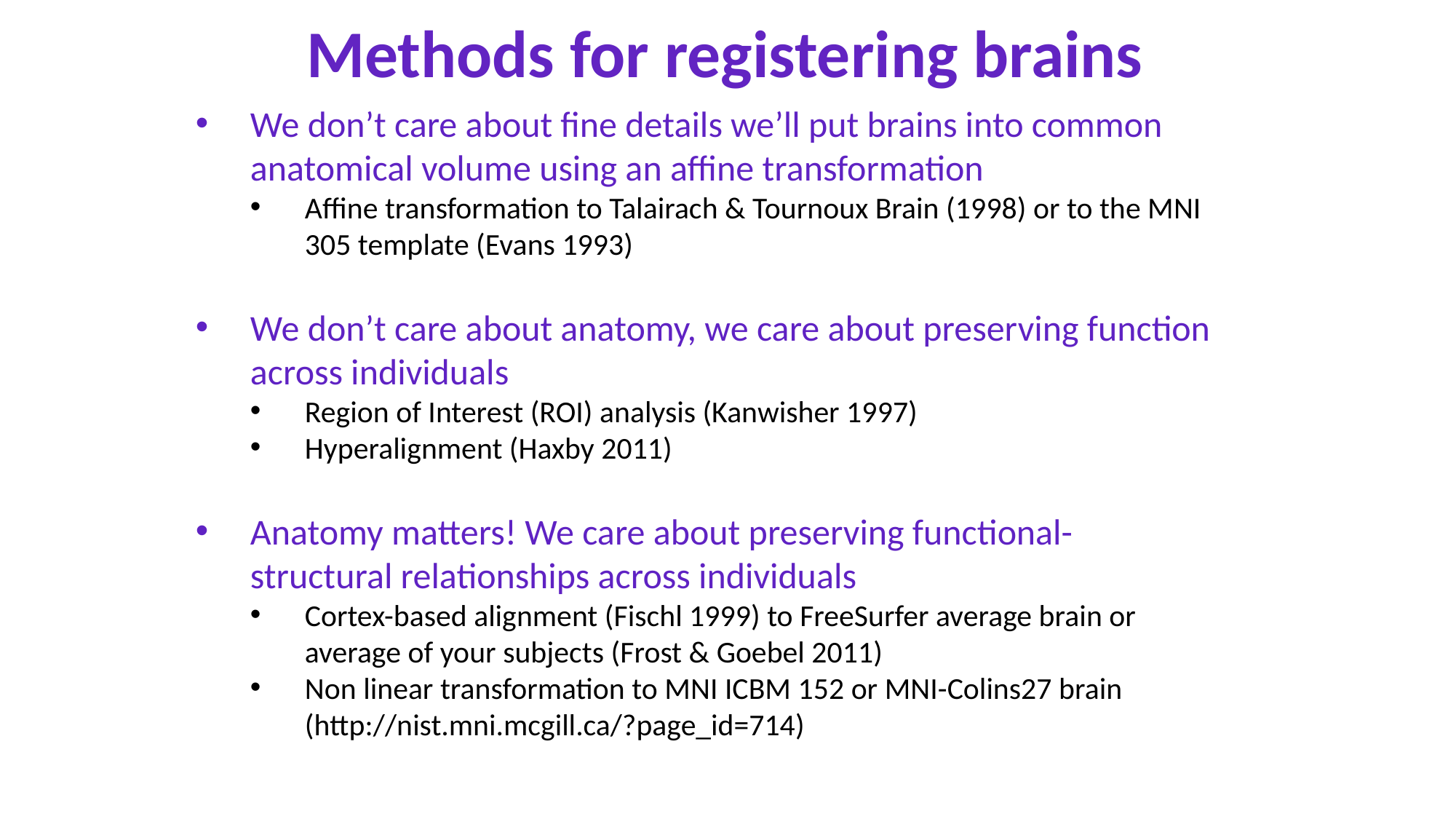

Methods for registering brains
We don’t care about fine details we’ll put brains into common anatomical volume using an affine transformation
Affine transformation to Talairach & Tournoux Brain (1998) or to the MNI 305 template (Evans 1993)

We don’t care about anatomy, we care about preserving function across individuals
Region of Interest (ROI) analysis (Kanwisher 1997)
Hyperalignment (Haxby 2011)

Anatomy matters! We care about preserving functional-structural relationships across individuals
Cortex-based alignment (Fischl 1999) to FreeSurfer average brain or average of your subjects (Frost & Goebel 2011)
Non linear transformation to MNI ICBM 152 or MNI-Colins27 brain (http://nist.mni.mcgill.ca/?page_id=714)